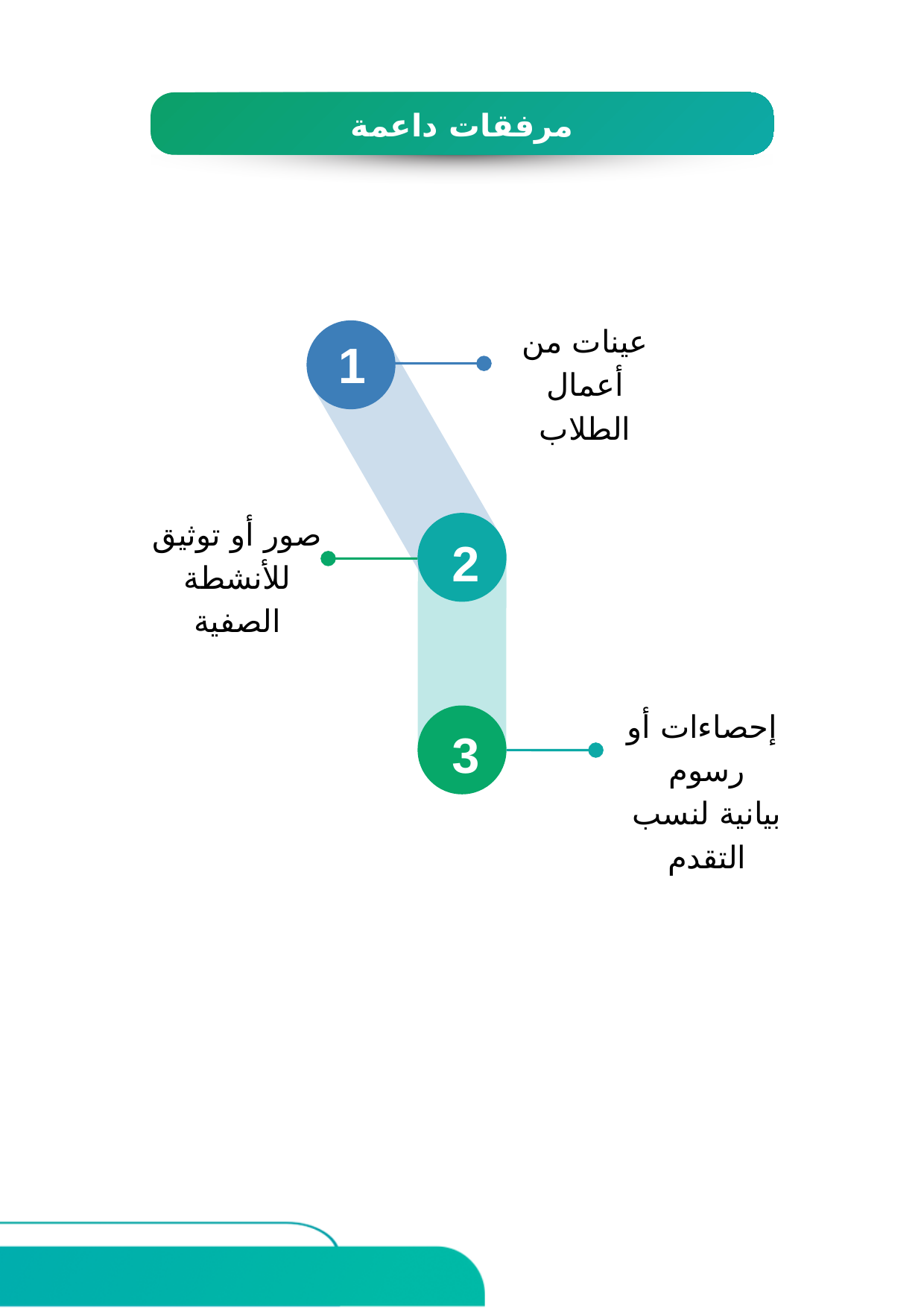

مرفقات داعمة

عينات من
أعمال الطلاب

1

صور أو توثيق
للأنشطة الصفية

2

 إحصاءات أو رسوم
بيانية لنسب التقدم

3